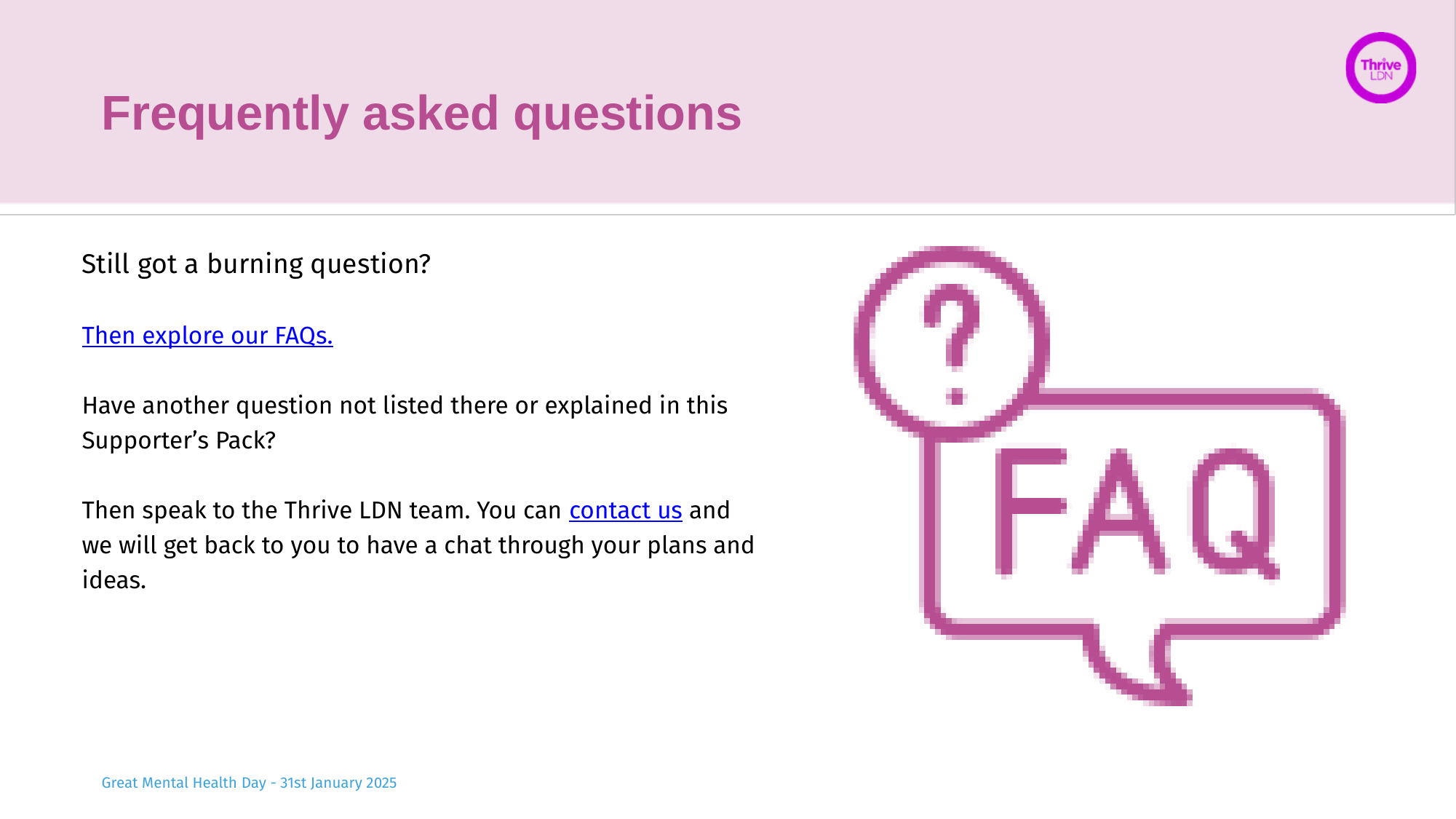

Frequently asked questions
Still got a burning question?

Then explore our FAQs.

Have another question not listed there or explained in this Supporter’s Pack?

Then speak to the Thrive LDN team. You can contact us and we will get back to you to have a chat through your plans and ideas.

Great Mental Health Day - 31st January 2025